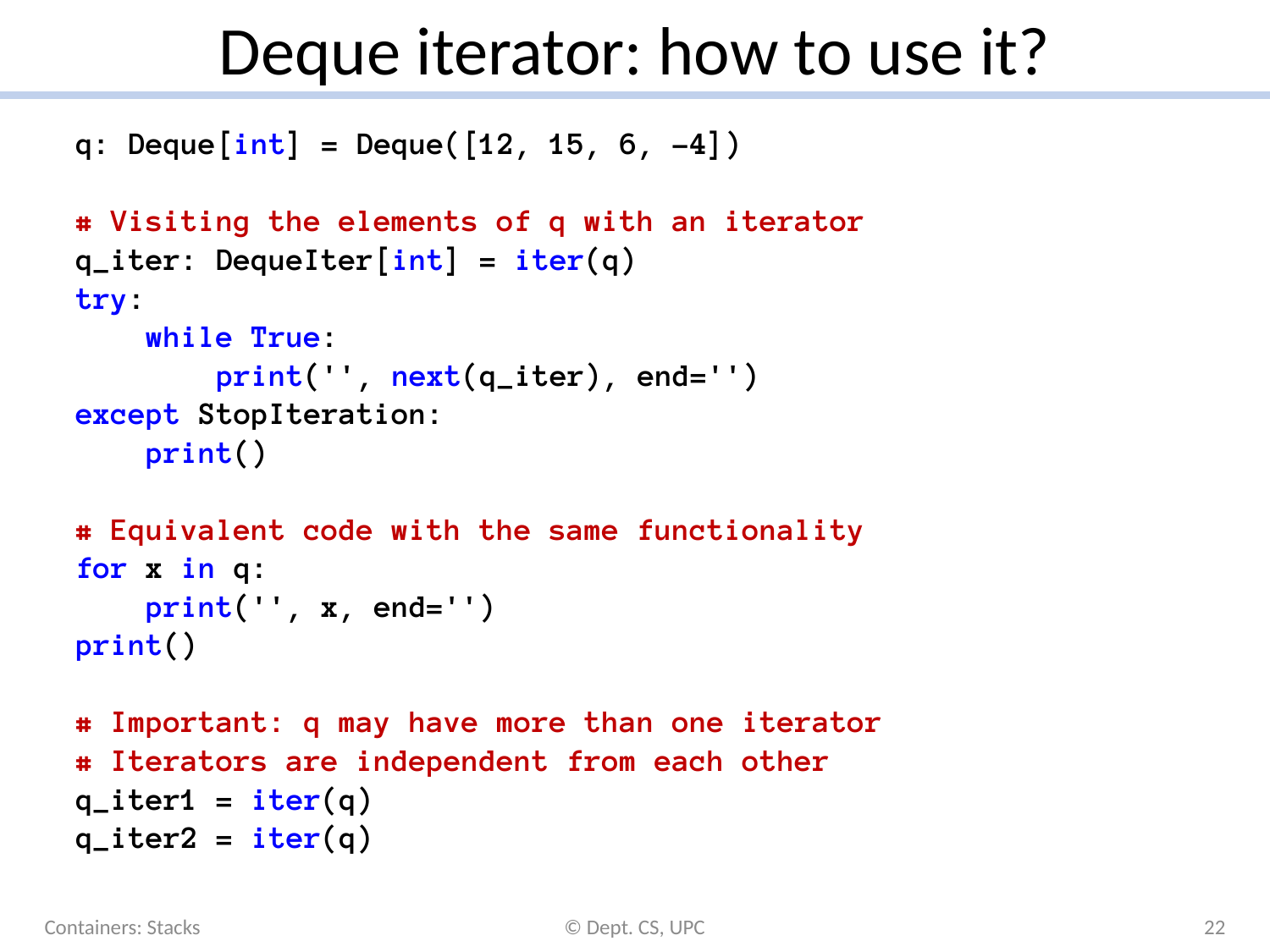

# Deque iterator: how to use it?
q: Deque[int] = Deque([12, 15, 6, -4])
# Visiting the elements of q with an iterator
q_iter: DequeIter[int] = iter(q)
try:
    while True:
        print('', next(q_iter), end='')
except StopIteration:
    print()
# Equivalent code with the same functionality
for x in q:
    print('', x, end='')
print()
# Important: q may have more than one iterator
# Iterators are independent from each other
q_iter1 = iter(q)
q_iter2 = iter(q)
Containers: Stacks
© Dept. CS, UPC
22